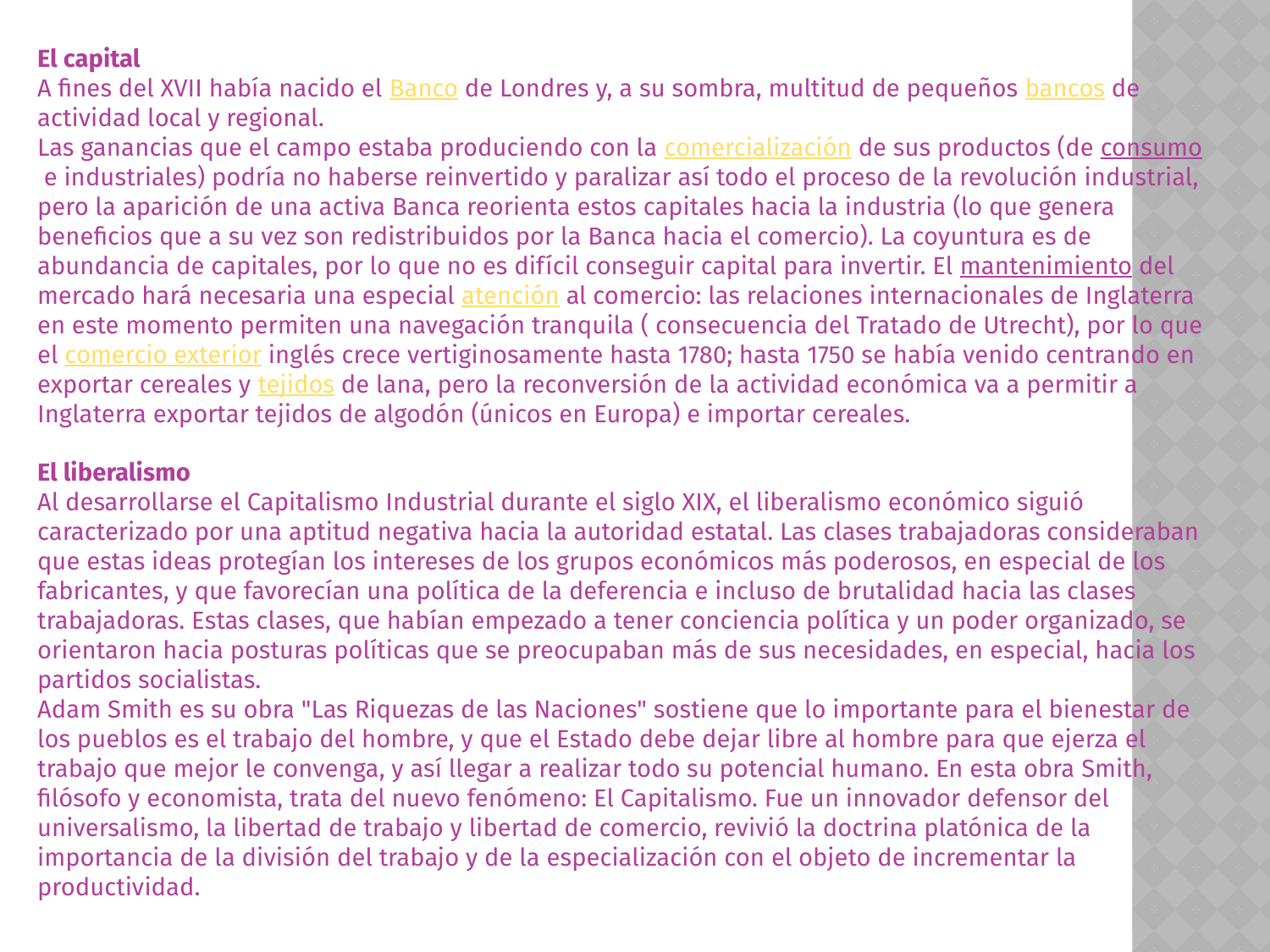

El capital
A fines del XVII había nacido el Banco de Londres y, a su sombra, multitud de pequeños bancos de actividad local y regional.
Las ganancias que el campo estaba produciendo con la comercialización de sus productos (de consumo e industriales) podría no haberse reinvertido y paralizar así todo el proceso de la revolución industrial, pero la aparición de una activa Banca reorienta estos capitales hacia la industria (lo que genera beneficios que a su vez son redistribuidos por la Banca hacia el comercio). La coyuntura es de abundancia de capitales, por lo que no es difícil conseguir capital para invertir. El mantenimiento del mercado hará necesaria una especial atención al comercio: las relaciones internacionales de Inglaterra en este momento permiten una navegación tranquila ( consecuencia del Tratado de Utrecht), por lo que el comercio exterior inglés crece vertiginosamente hasta 1780; hasta 1750 se había venido centrando en exportar cereales y tejidos de lana, pero la reconversión de la actividad económica va a permitir a Inglaterra exportar tejidos de algodón (únicos en Europa) e importar cereales.

El liberalismo
Al desarrollarse el Capitalismo Industrial durante el siglo XIX, el liberalismo económico siguió caracterizado por una aptitud negativa hacia la autoridad estatal. Las clases trabajadoras consideraban que estas ideas protegían los intereses de los grupos económicos más poderosos, en especial de los fabricantes, y que favorecían una política de la deferencia e incluso de brutalidad hacia las clases trabajadoras. Estas clases, que habían empezado a tener conciencia política y un poder organizado, se orientaron hacia posturas políticas que se preocupaban más de sus necesidades, en especial, hacia los partidos socialistas.
Adam Smith es su obra "Las Riquezas de las Naciones" sostiene que lo importante para el bienestar de los pueblos es el trabajo del hombre, y que el Estado debe dejar libre al hombre para que ejerza el trabajo que mejor le convenga, y así llegar a realizar todo su potencial humano. En esta obra Smith, filósofo y economista, trata del nuevo fenómeno: El Capitalismo. Fue un innovador defensor del universalismo, la libertad de trabajo y libertad de comercio, revivió la doctrina platónica de la importancia de la división del trabajo y de la especialización con el objeto de incrementar la productividad.